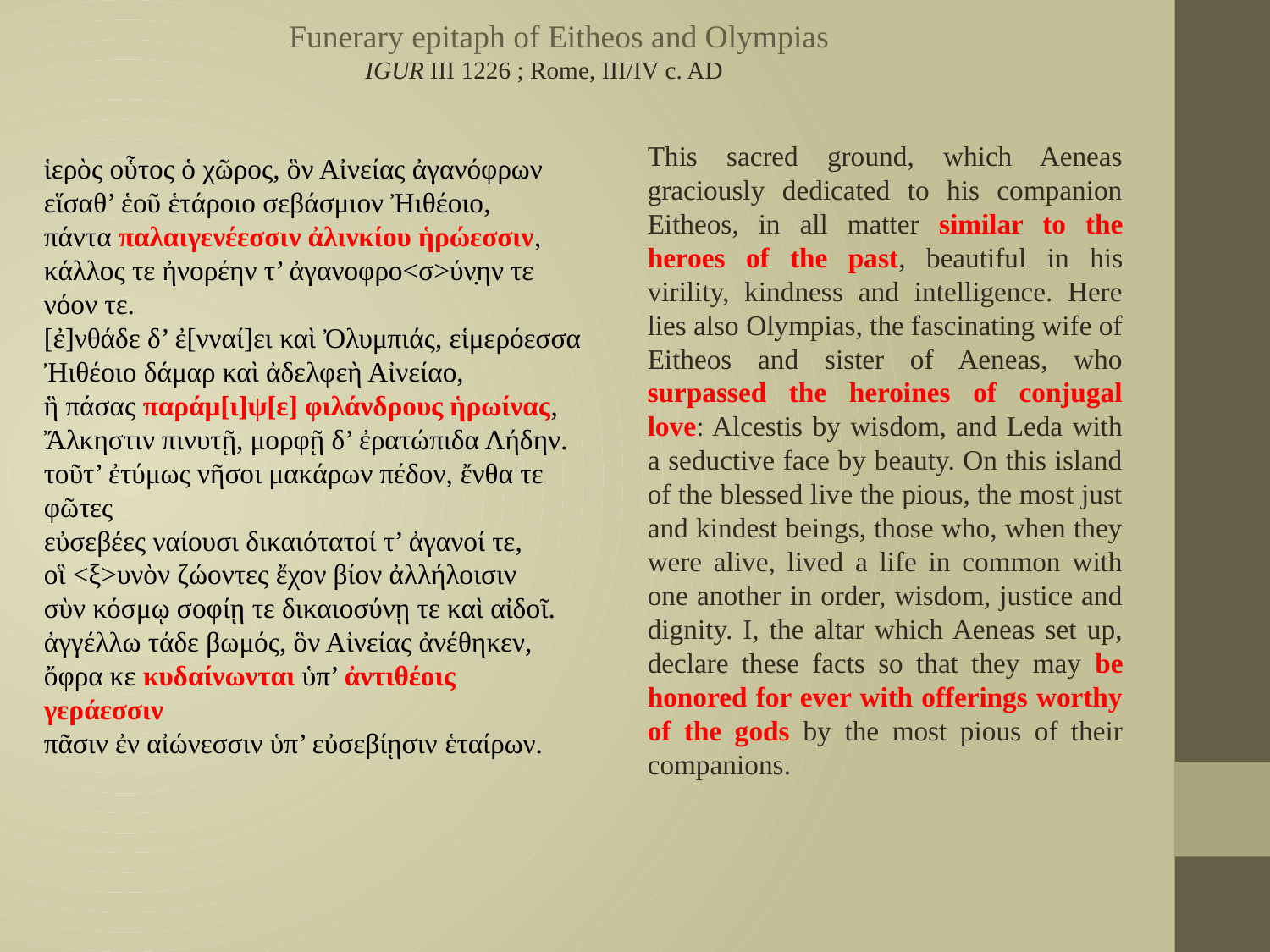

Funerary epitaph of Eitheos and Olympias

IGUR III 1226 ; Rome, III/IV c. AD
This sacred ground, which Aeneas graciously dedicated to his companion Eitheos, in all matter similar to the heroes of the past, beautiful in his virility, kindness and intelligence. Here lies also Olympias, the fascinating wife of Eitheos and sister of Aeneas, who surpassed the heroines of conjugal love: Alcestis by wisdom, and Leda with a seductive face by beauty. On this island of the blessed live the pious, the most just and kindest beings, those who, when they were alive, lived a life in common with one another in order, wisdom, justice and dignity. I, the altar which Aeneas set up, declare these facts so that they may be honored for ever with offerings worthy of the gods by the most pious of their companions.
ἱερὸς οὗτος ὁ χῶρος, ὃν Αἰνείας ἀγανόφρων
εἵσαθ’ ἑοῦ ἑτάροιο σεβάσμιον Ἠιθέοιο,
πάντα παλαιγενέεσσιν ἀλινκίου ἡρώεσσιν,
κάλλος τε ἠνορέην τ’ ἀγανοφρο<σ>ύν̣ην τε νόον τε.
[ἐ]νθάδε δ’ ἐ[νναί]ει καὶ Ὀλυμπιάς, εἱμερόεσσα
Ἠιθέοιο δάμαρ καὶ ἀδελφεὴ Αἰνείαο,
ἣ πάσας παράμ[ι]ψ[ε] φιλάνδρους ἡρωίνας,
Ἄλκηστιν πινυτῇ, μορφῇ δ’ ἐρατώπιδα Λήδην.
τοῦτ’ ἐτύμως νῆσοι μακάρων πέδον, ἔνθα τε φῶτες
εὐσεβέες ναίουσι δικαιότατοί τ’ ἀγανοί τε,
οἳ <ξ>υνὸν ζώοντες ἔχον βίον ἀλλήλοισιν
σὺν κόσμῳ σοφίῃ τε δικαιοσύνῃ τε καὶ αἰδοῖ.
ἀγγέλλω τάδε βωμός, ὃν Αἰνείας ἀνέθηκεν,
ὄφρα κε κυδαίνωνται ὑπ’ ἀντιθέοις γεράεσσιν
πᾶσιν ἐν αἰώνεσσιν ὑπ’ εὐσεβίῃσιν ἑταίρων.